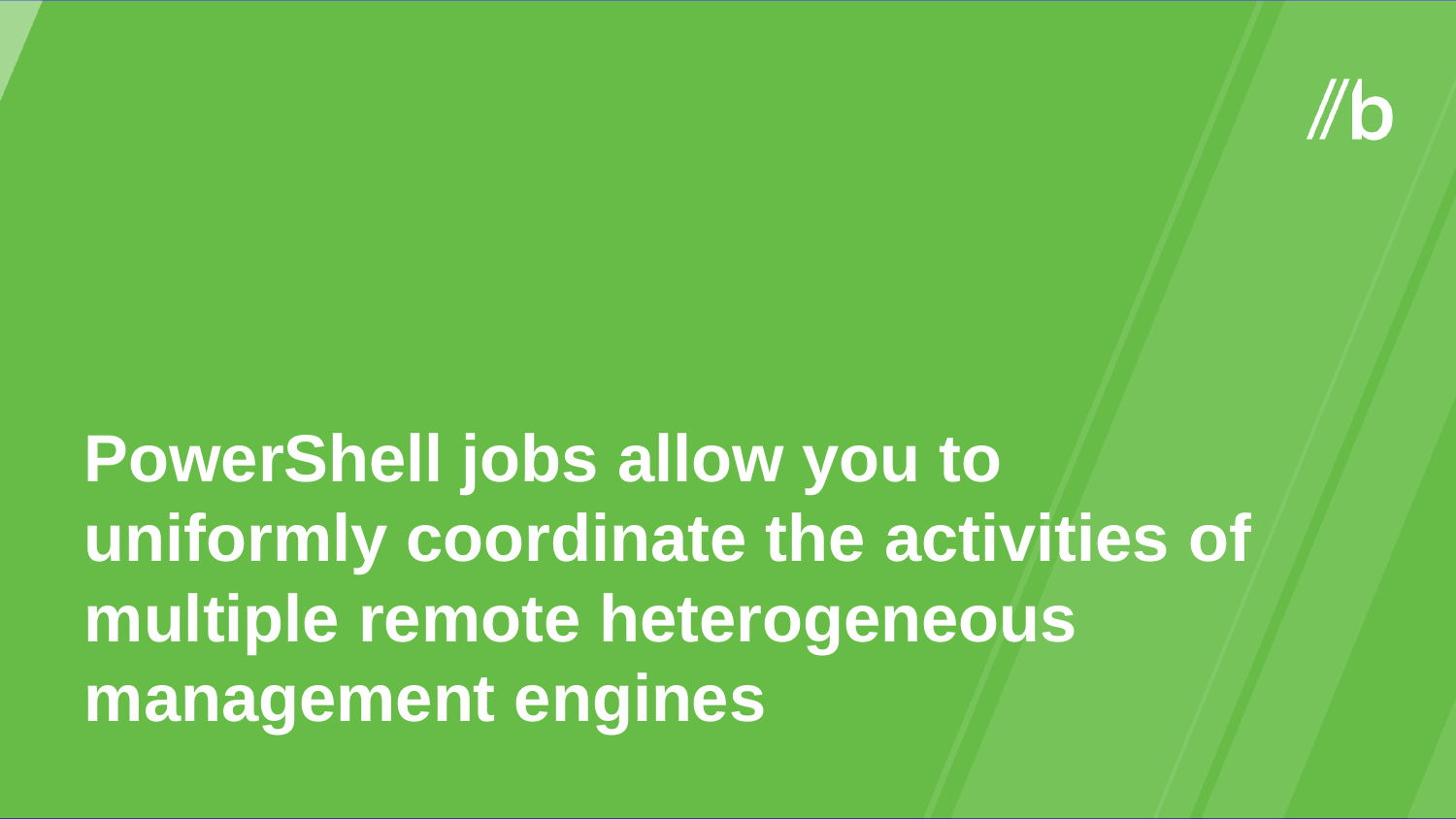

PowerShell jobs allow you to uniformly coordinate the activities of multiple remote heterogeneous management engines